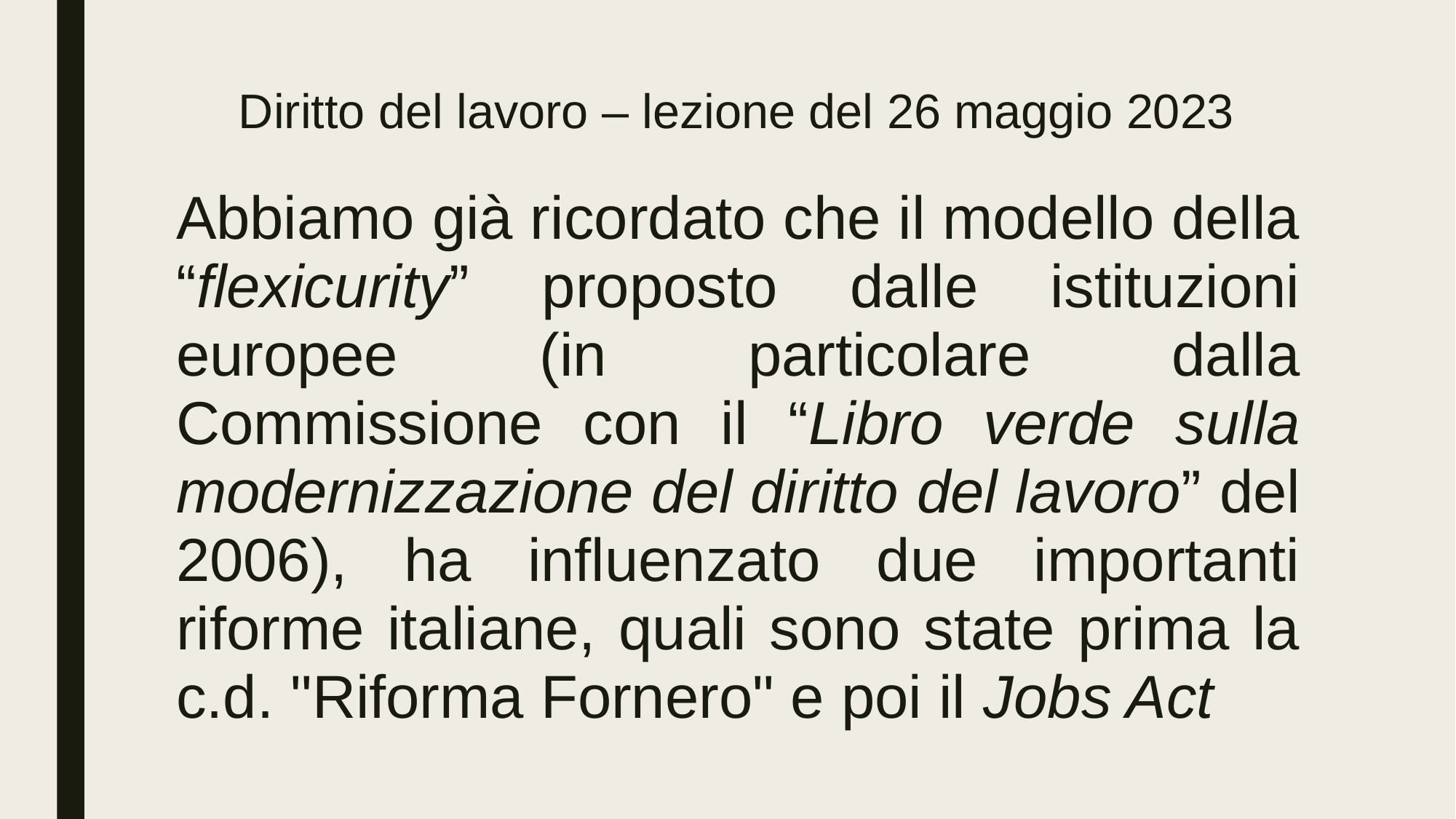

# Diritto del lavoro – lezione del 26 maggio 2023
Abbiamo già ricordato che il modello della “flexicurity” proposto dalle istituzioni europee (in particolare dalla Commissione con il “Libro verde sulla modernizzazione del diritto del lavoro” del 2006), ha influenzato due importanti riforme italiane, quali sono state prima la c.d. "Riforma Fornero" e poi il Jobs Act